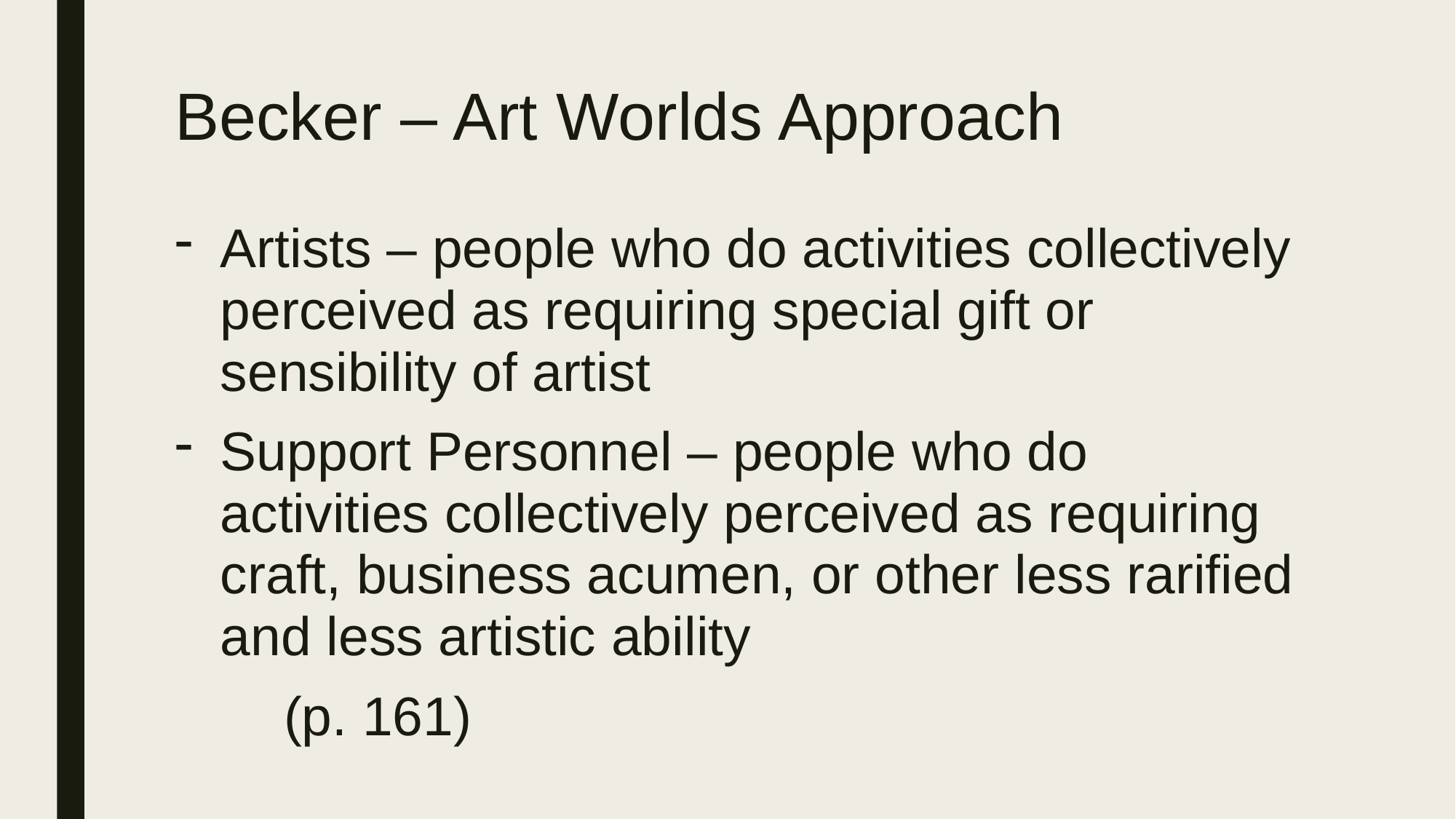

# Becker – Art Worlds Approach
Artists – people who do activities collectively perceived as requiring special gift or sensibility of artist
Support Personnel – people who do activities collectively perceived as requiring craft, business acumen, or other less rarified and less artistic ability
	(p. 161)